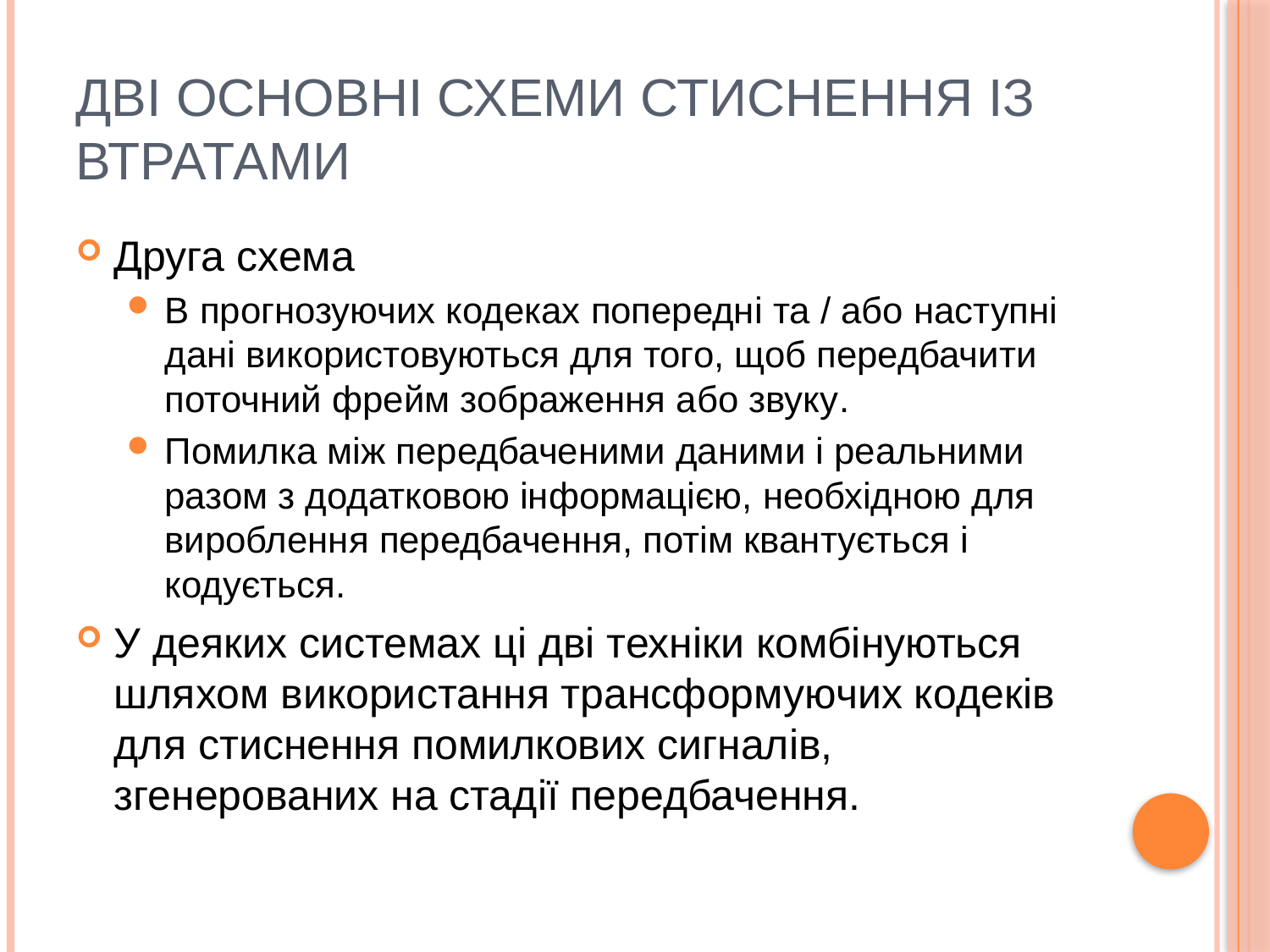

# Дві основні схеми стиснення із втратами
Друга схема
В прогнозуючих кодеках попередні та / або наступні дані використовуються для того, щоб передбачити поточний фрейм зображення або звуку.
Помилка між передбаченими даними і реальними разом з додатковою інформацією, необхідною для вироблення передбачення, потім квантується і кодується.
У деяких системах ці дві техніки комбінуються шляхом використання трансформуючих кодеків для стиснення помилкових сигналів, згенерованих на стадії передбачення.